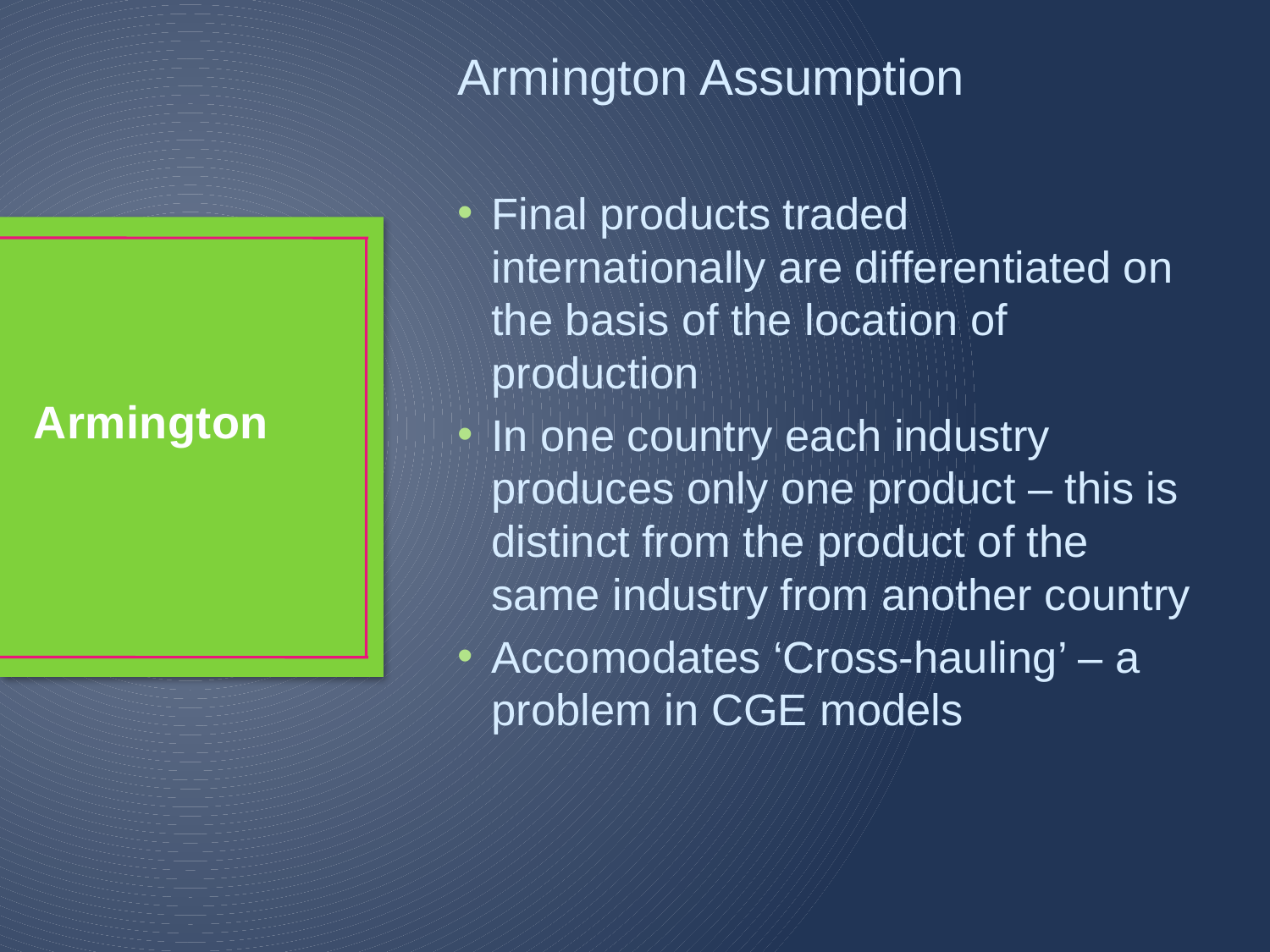

Armington Assumption

Final products traded internationally are differentiated on the basis of the location of production
In one country each industry produces only one product – this is distinct from the product of the same industry from another country
Accomodates ‘Cross-hauling’ – a problem in CGE models

# Armington